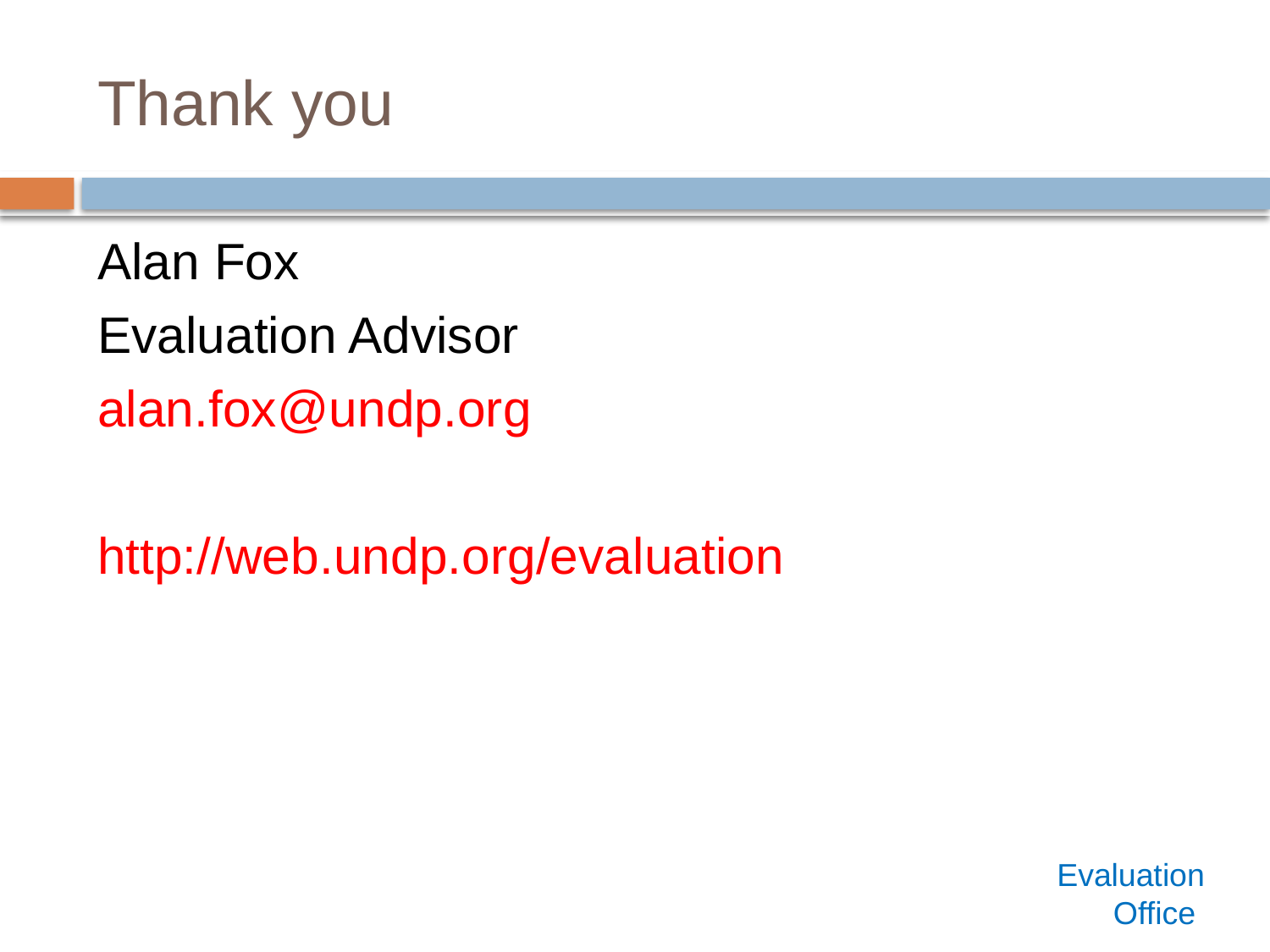

# Thank you
Alan Fox
Evaluation Advisor
alan.fox@undp.org

http://web.undp.org/evaluation

Evaluation Office